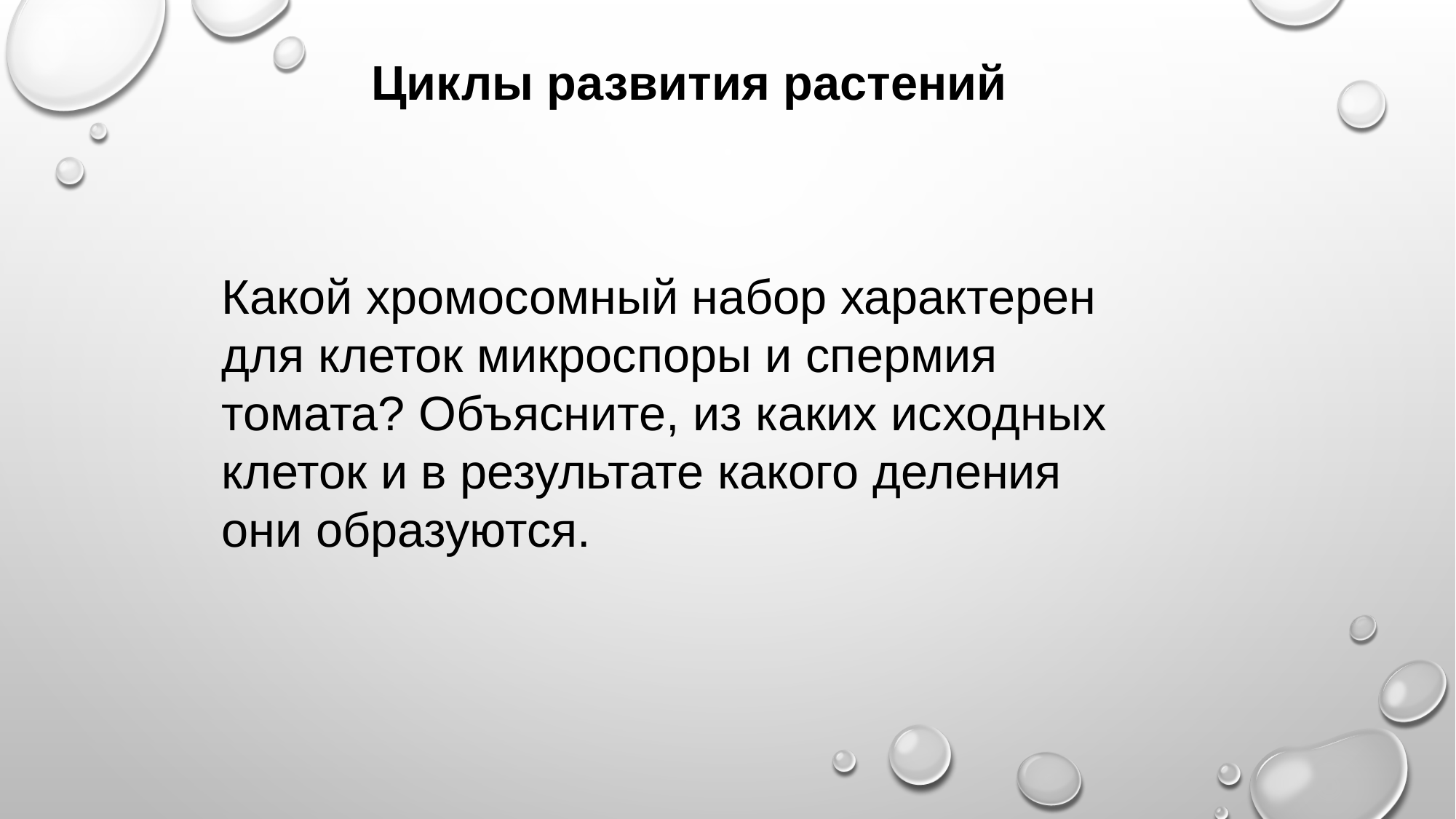

Циклы развития растений
Какой хромосомный набор характерен для клеток микроспоры и спермия томата? Объясните, из каких исходных клеток и в результате какого деления они образуются.